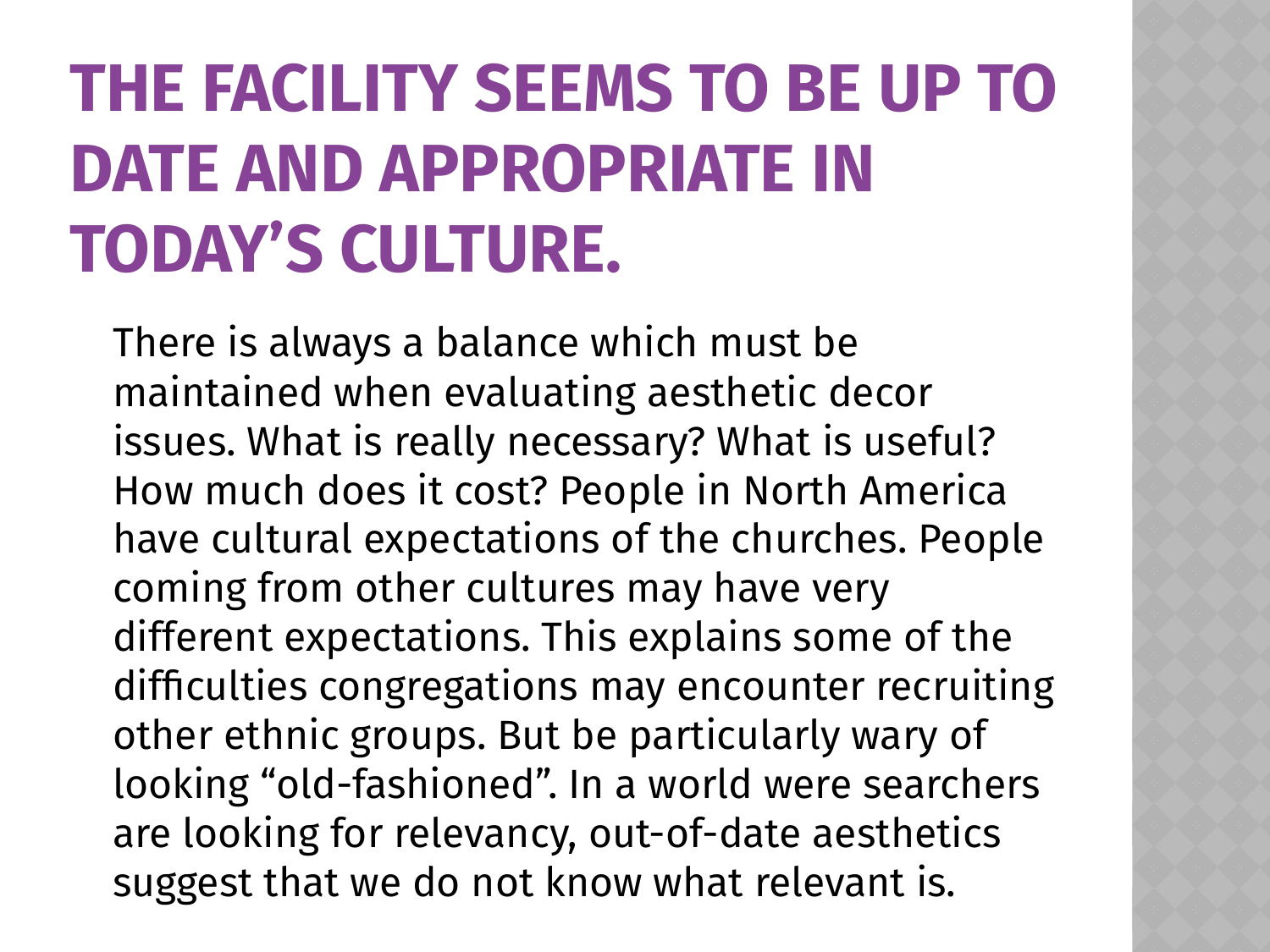

# The facility seems to be up to date and appropriate in today’s culture.
	There is always a balance which must be maintained when evaluating aesthetic decor issues. What is really necessary? What is useful? How much does it cost? People in North America have cultural expectations of the churches. People coming from other cultures may have very different expectations. This explains some of the difficulties congregations may encounter recruiting other ethnic groups. But be particularly wary of looking “old-fashioned”. In a world were searchers are looking for relevancy, out-of-date aesthetics suggest that we do not know what relevant is.